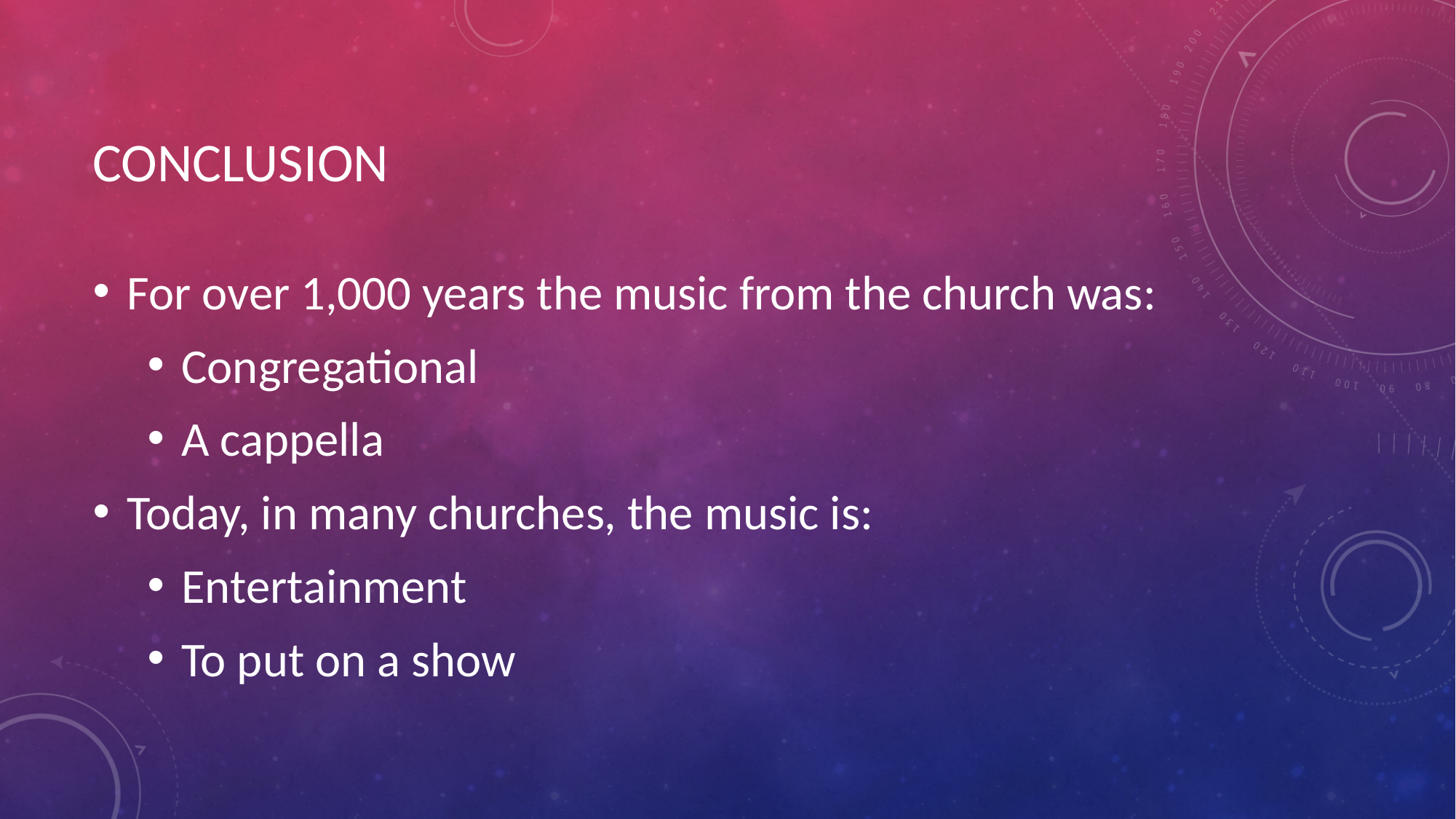

# conclusion
For over 1,000 years the music from the church was:
Congregational
A cappella
Today, in many churches, the music is:
Entertainment
To put on a show